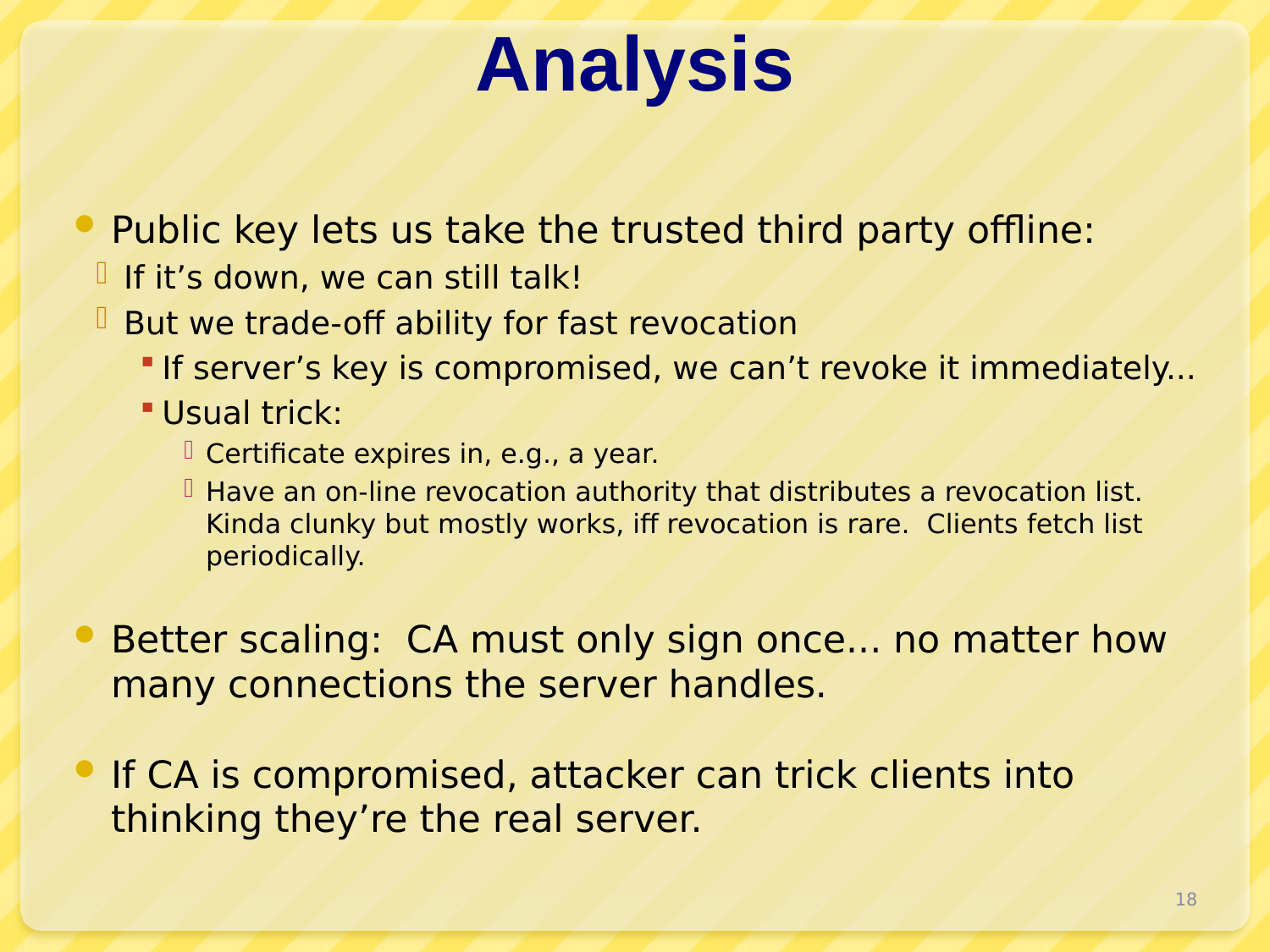

# Analysis
Public key lets us take the trusted third party offline:
If it’s down, we can still talk!
But we trade-off ability for fast revocation
If server’s key is compromised, we can’t revoke it immediately...
Usual trick:
Certificate expires in, e.g., a year.
Have an on-line revocation authority that distributes a revocation list.  Kinda clunky but mostly works, iff revocation is rare.  Clients fetch list periodically.

Better scaling:  CA must only sign once... no matter how many connections the server handles.

If CA is compromised, attacker can trick clients into thinking they’re the real server.
18